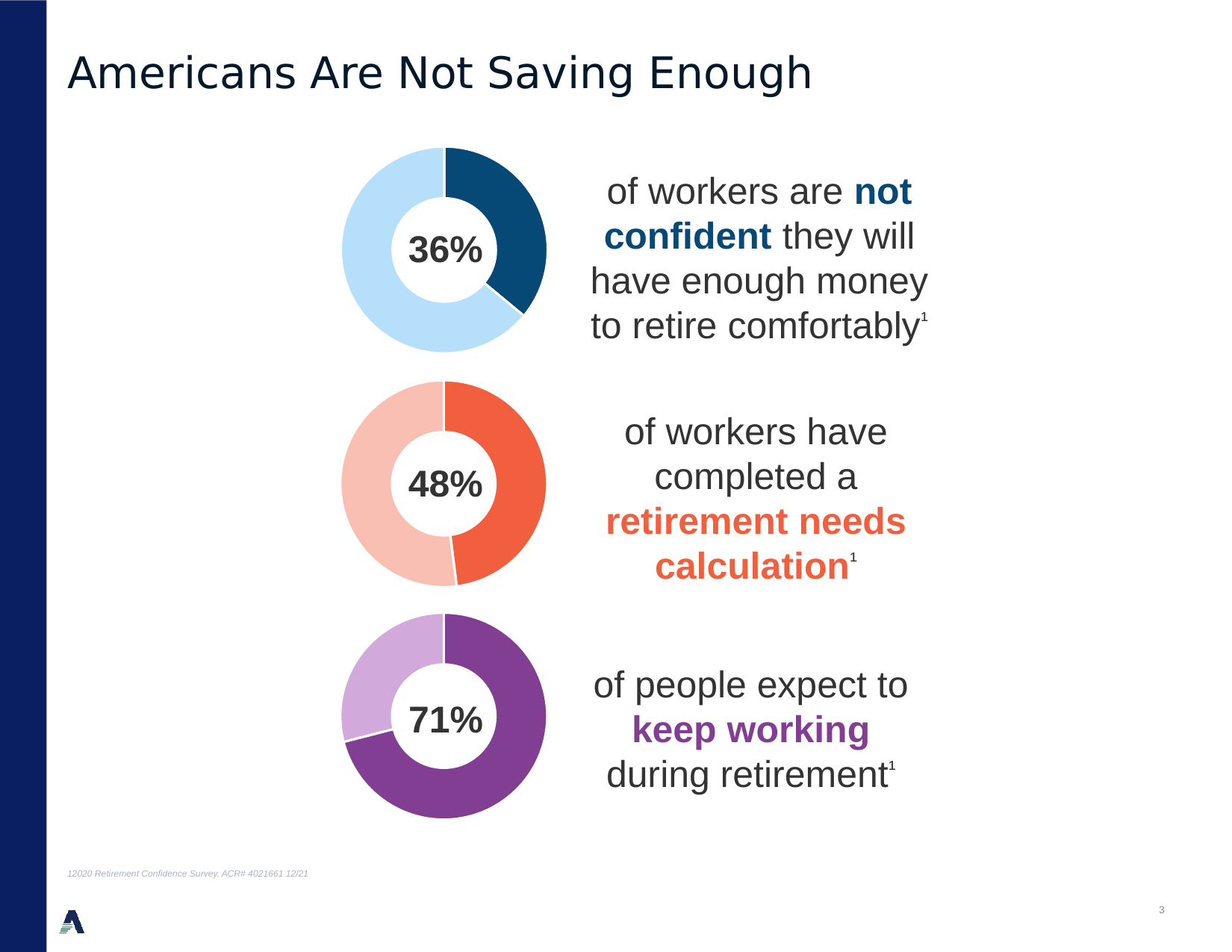

# Americans Are Not Saving Enough

### Chart

| Category | Sales |
|---|---|
| 1st Qtr | 36.0 |
| 2nd Qtr | 64.0 |
of workers are not confident they will have enough money to retire comfortably¹
36%

### Chart

| Category | Sales |
|---|---|
| 1st Qtr | 48.0 |
| 2nd Qtr | 52.0 |
of workers have completed a retirement needs calculation¹
48%

### Chart

| Category | Sales |
|---|---|
| 1st Qtr | 71.0 |
| 2nd Qtr | 29.0 |
of people expect to keep working during retirement¹
71%
12020 Retirement Confidence Survey. ACR# 4021661 12/21
3